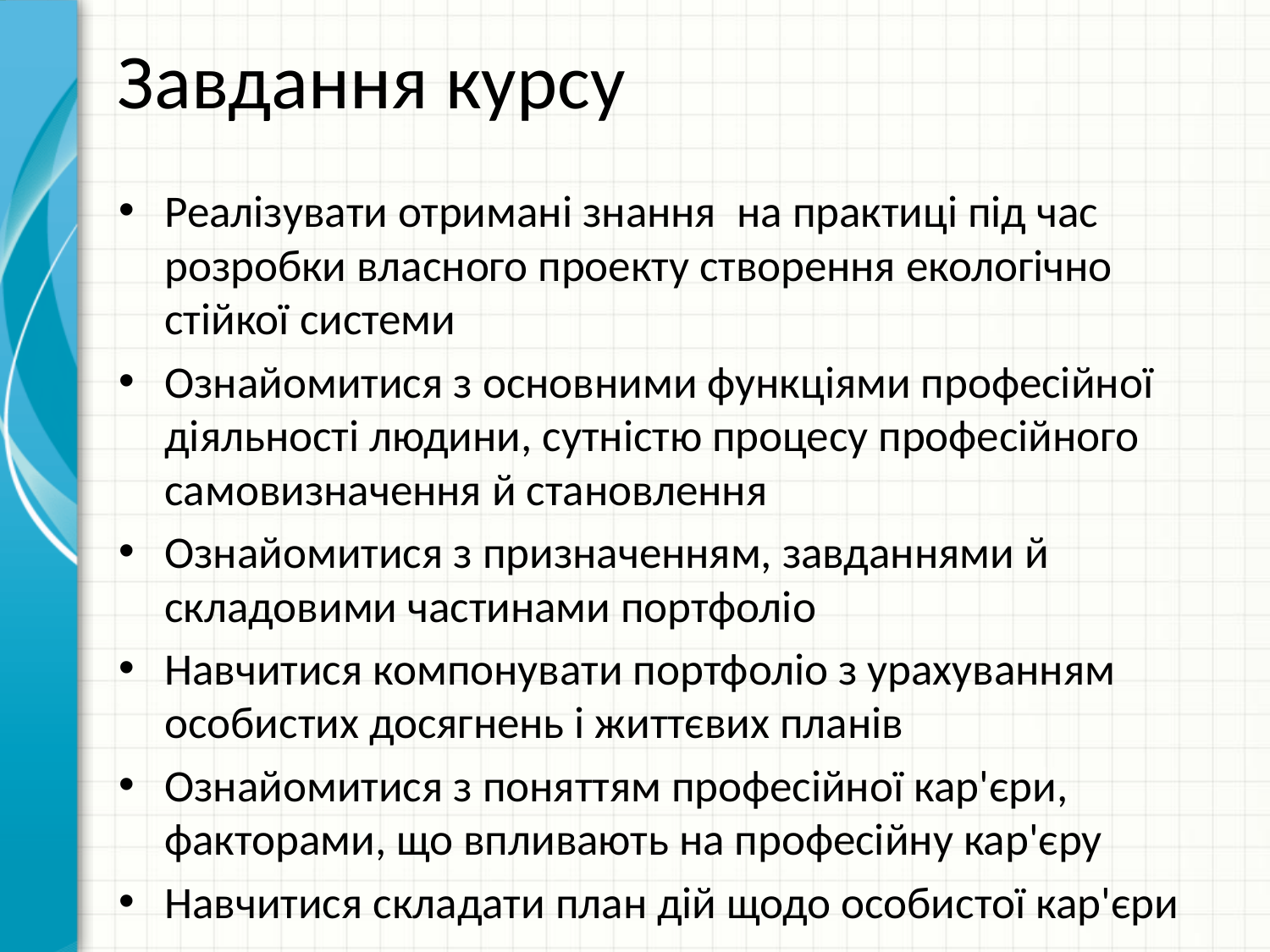

# Завдання курсу
Реалізувати отримані знання  на практиці під час розробки власного проекту створення екологічно стійкої системи
Ознайомитися з основними функціями професійної діяльності людини, сутністю процесу професійного самовизначення й становлення
Ознайомитися з призначенням, завданнями й складовими частинами портфоліо
Навчитися компонувати портфоліо з урахуванням особистих досягнень і життєвих планів
Ознайомитися з поняттям професійної кар'єри, факторами, що впливають на професійну кар'єру
Навчитися складати план дій щодо особистої кар'єри